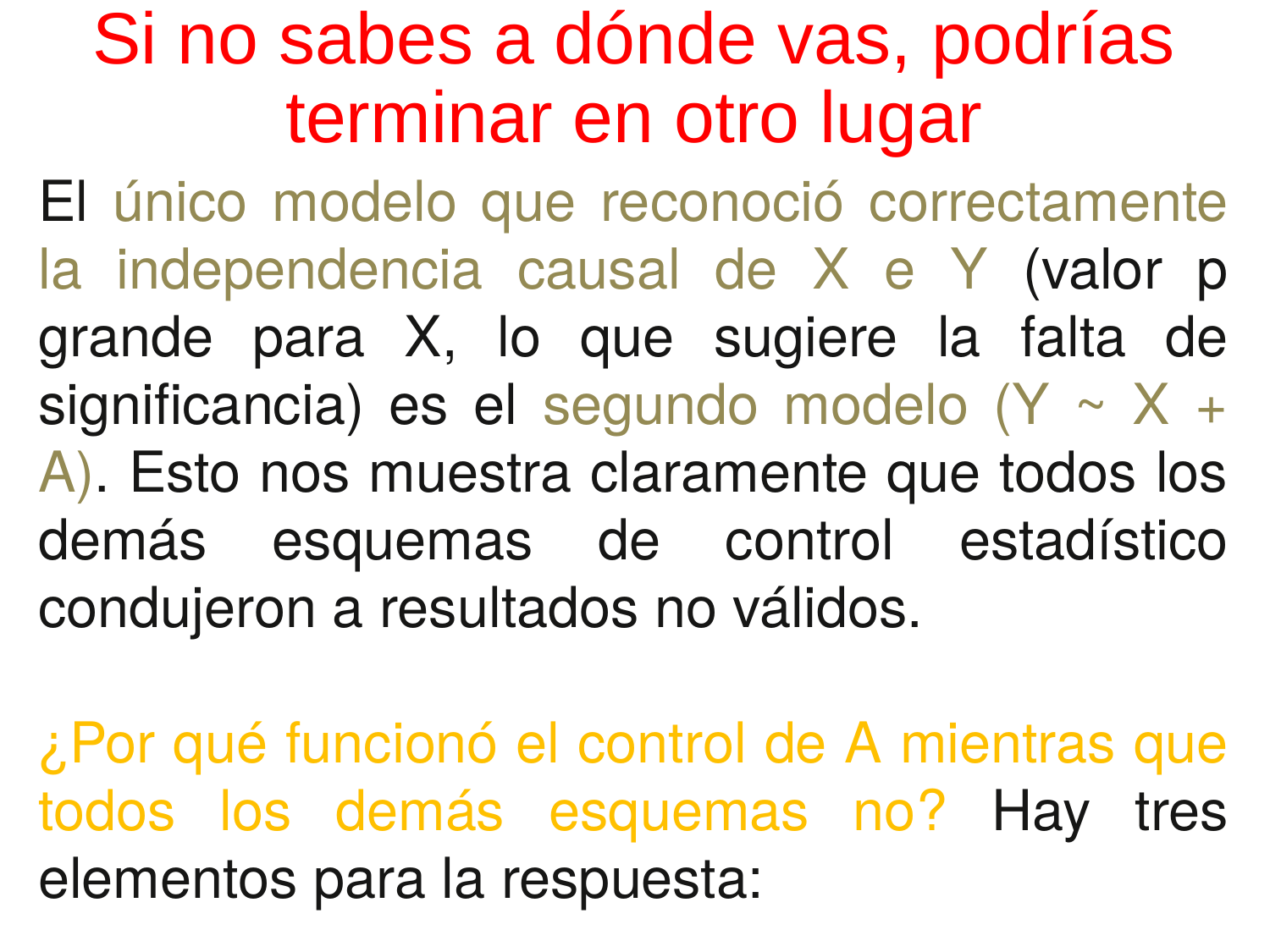

# Si no sabes a dónde vas, podrías terminar en otro lugar
El único modelo que reconoció correctamente la independencia causal de X e Y (valor p grande para X, lo que sugiere la falta de significancia) es el segundo modelo (Y ~ X + A). Esto nos muestra claramente que todos los demás esquemas de control estadístico condujeron a resultados no válidos.

¿Por qué funcionó el control de A mientras que todos los demás esquemas no? Hay tres elementos para la respuesta: